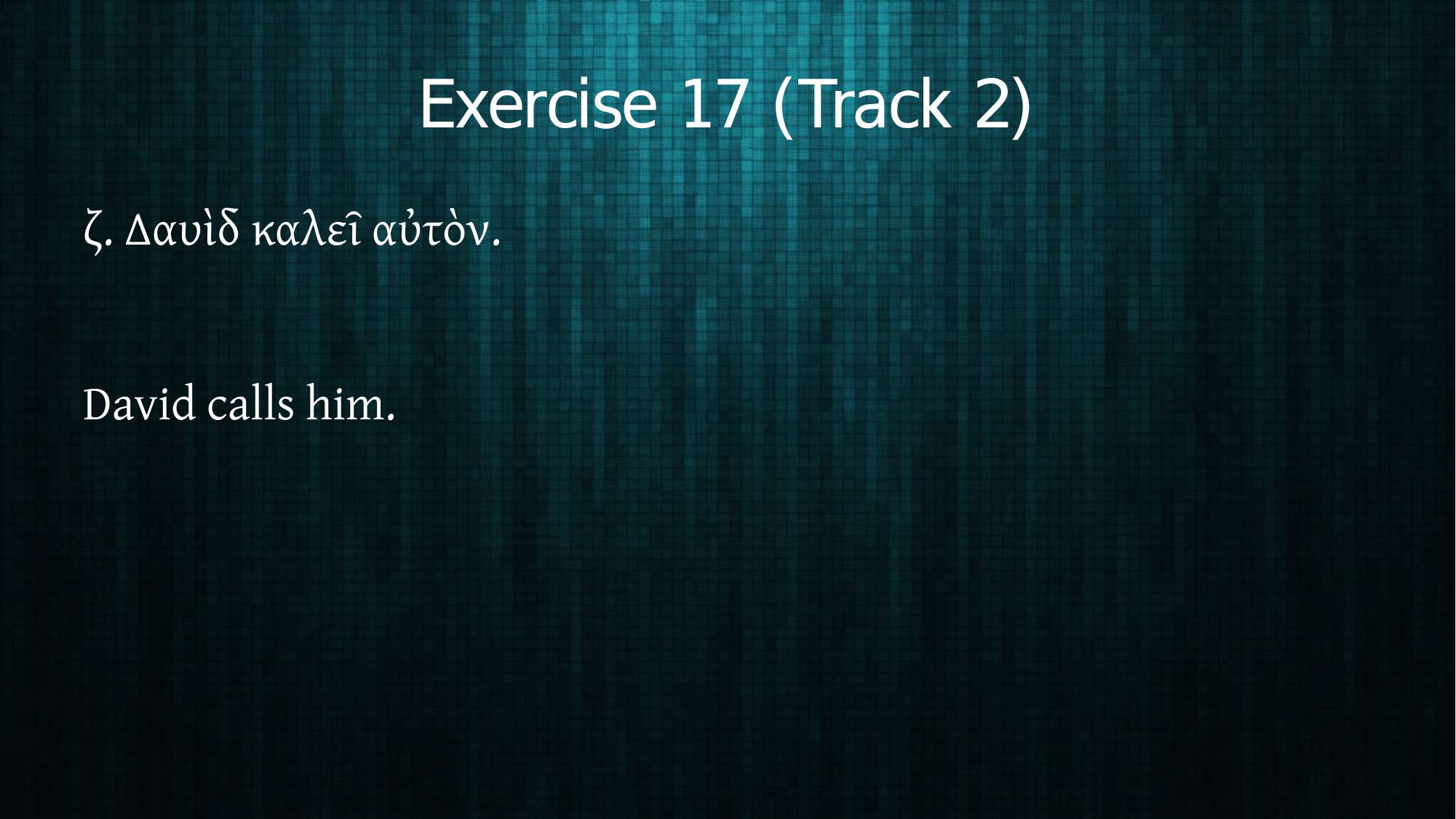

# Exercise 17 (Track 2)
ζ. Δαυὶδ καλεῖ αὐτὸν.

David calls him.